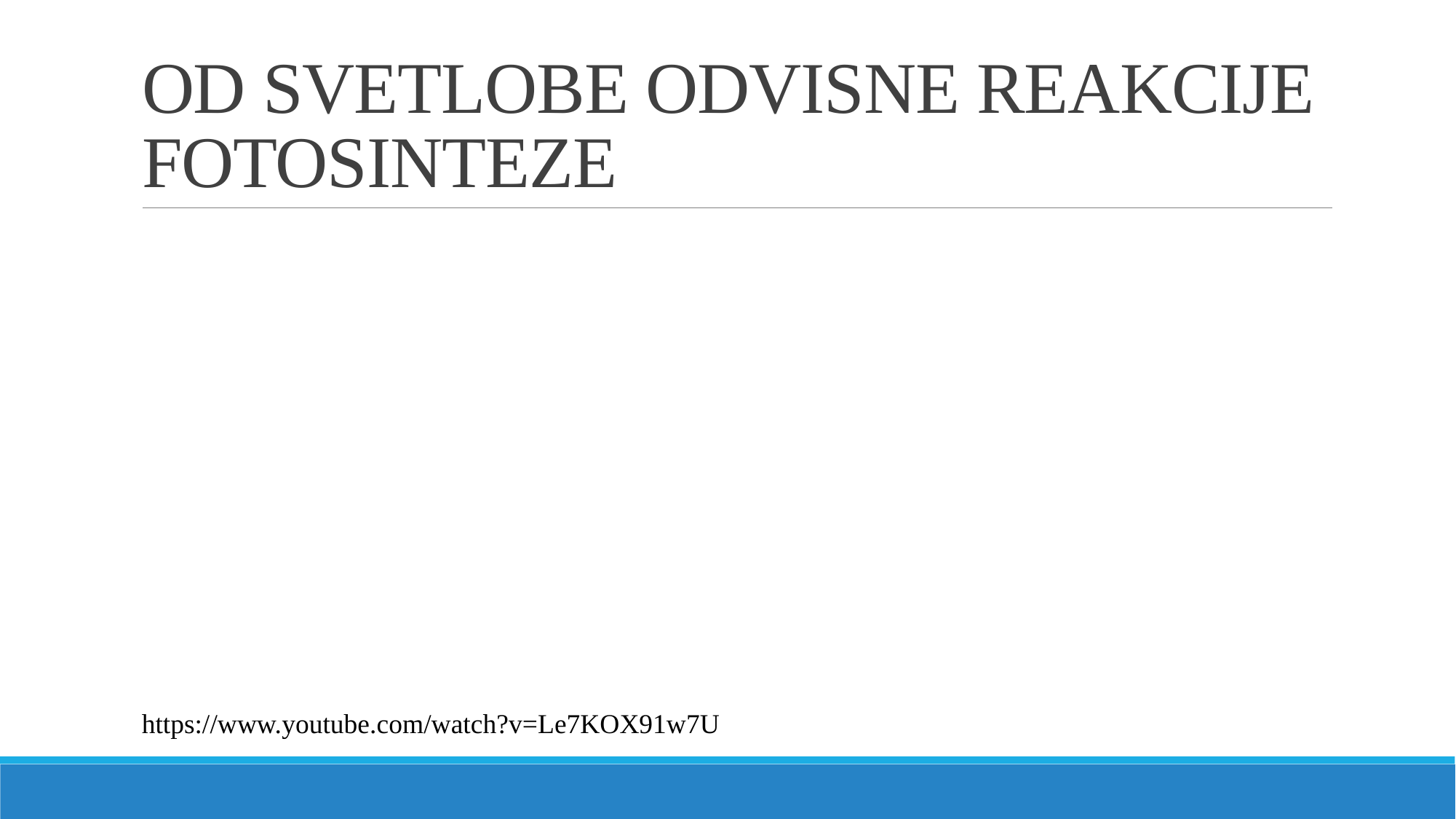

# OD SVETLOBE ODVISNE REAKCIJE FOTOSINTEZE

https://www.youtube.com/watch?v=Le7KOX91w7U